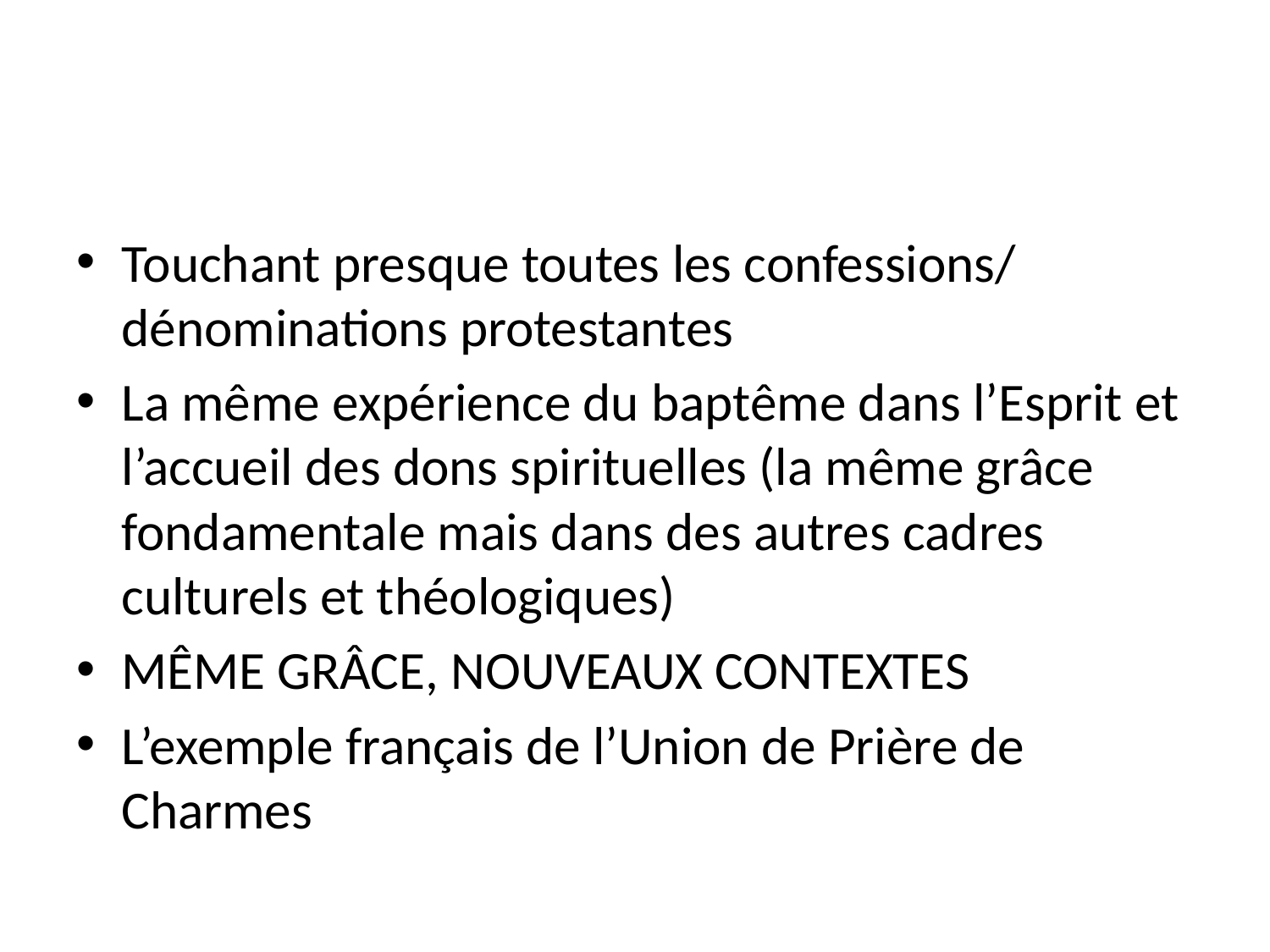

#
Touchant presque toutes les confessions/ dénominations protestantes
La même expérience du baptême dans l’Esprit et l’accueil des dons spirituelles (la même grâce fondamentale mais dans des autres cadres culturels et théologiques)
MÊME GRÂCE, NOUVEAUX CONTEXTES
L’exemple français de l’Union de Prière de Charmes